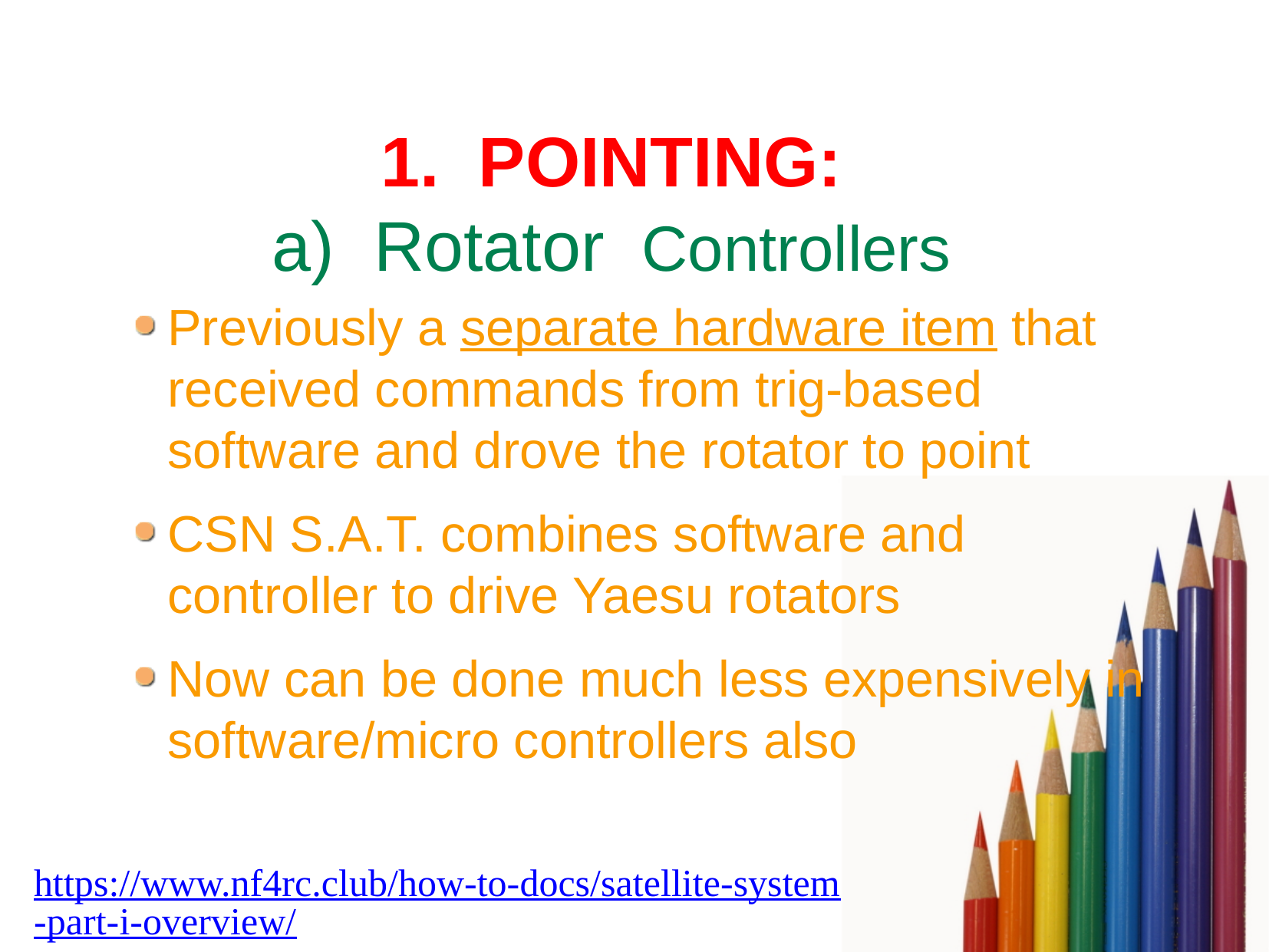

# 1.  POINTING: a)  Rotator  Controllers
Previously a separate hardware item that received commands from trig-based software and drove the rotator to point
CSN S.A.T. combines software and controller to drive Yaesu rotators
Now can be done much less expensively in software/micro controllers also
https://www.nf4rc.club/how-to-docs/satellite-system-part-i-overview/